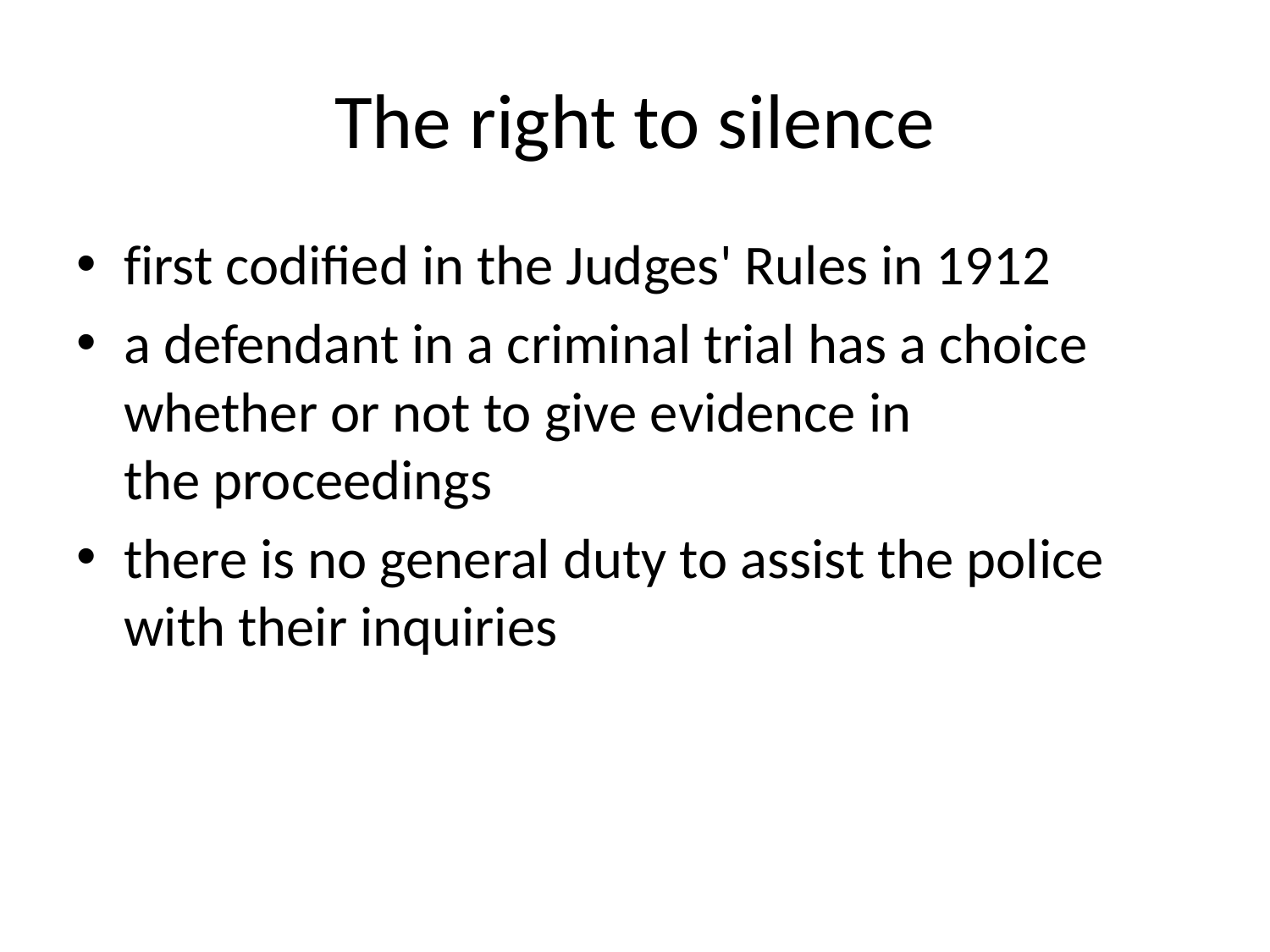

# The right to silence
first codified in the Judges' Rules in 1912
a defendant in a criminal trial has a choice whether or not to give evidence in the proceedings
there is no general duty to assist the police with their inquiries